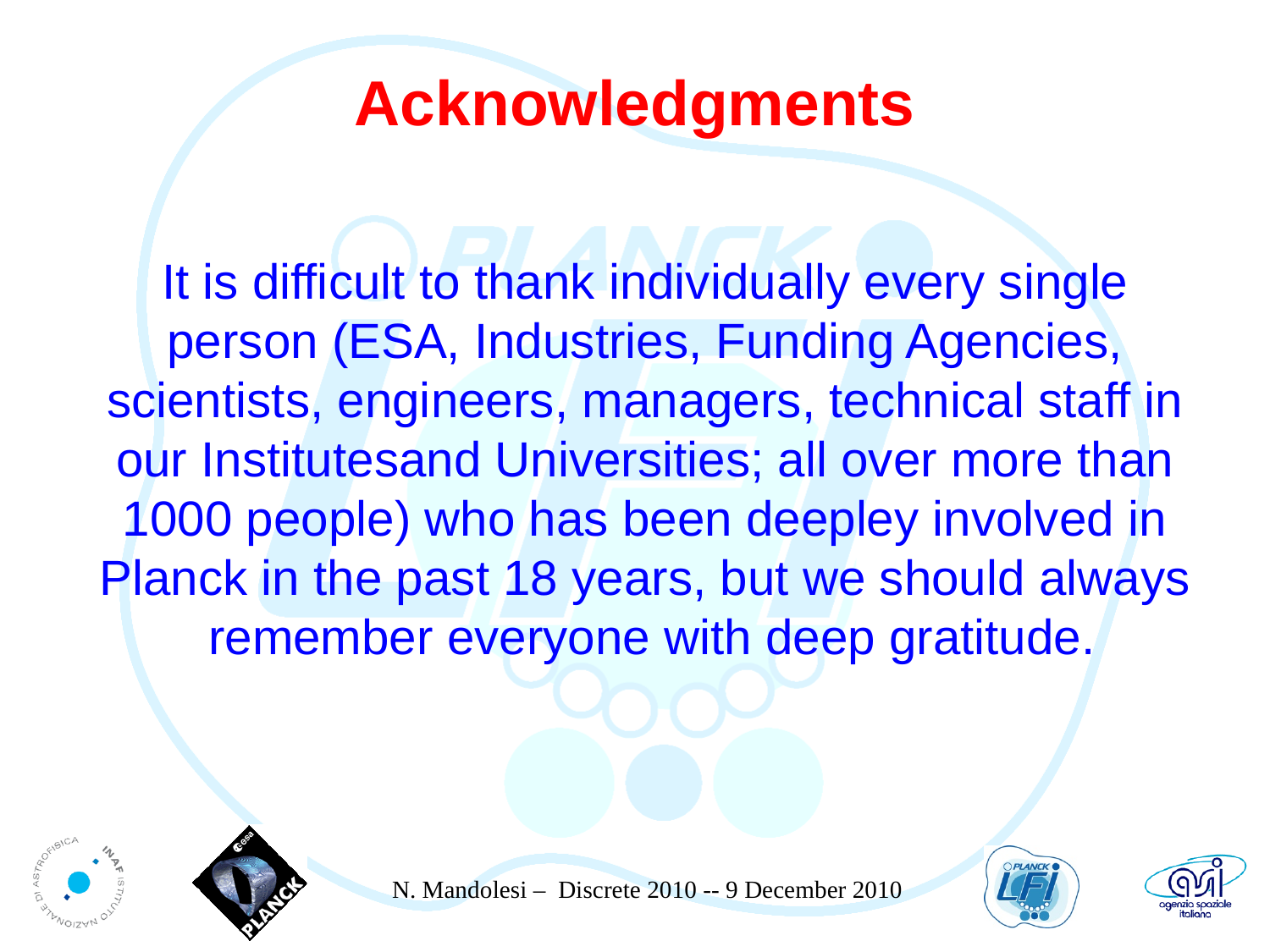

# Acknowledgments
It is difficult to thank individually every single person (ESA, Industries, Funding Agencies, scientists, engineers, managers, technical staff in our Institutesand Universities; all over more than 1000 people) who has been deepley involved in Planck in the past 18 years, but we should always  remember everyone with deep gratitude.